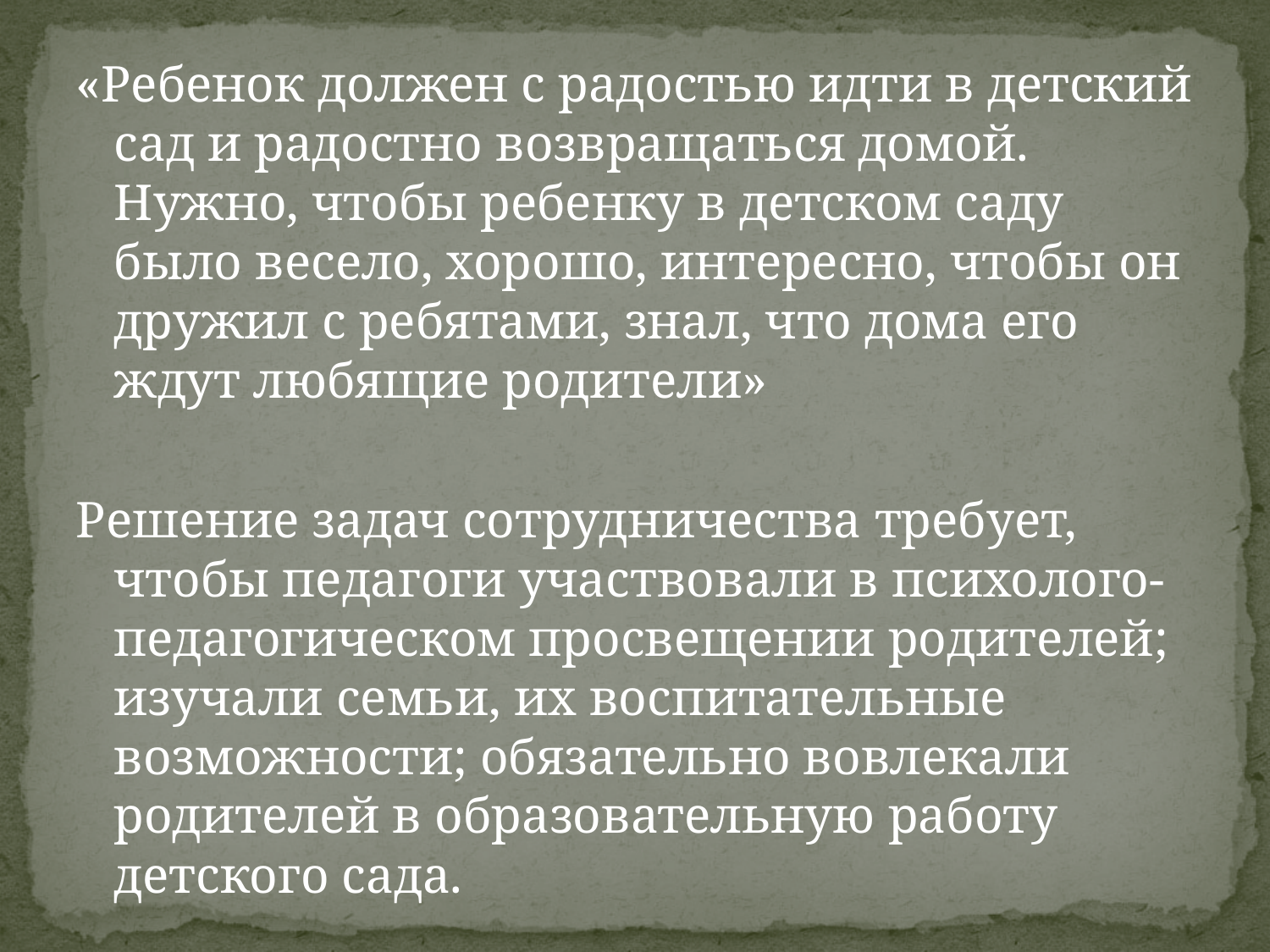

«Ребенок должен с радостью идти в детский сад и радостно возвращаться домой. Нужно, чтобы ребенку в детском саду было весело, хорошо, интересно, чтобы он дружил с ребятами, знал, что дома его ждут любящие родители»

Решение задач сотрудничества требует, чтобы педагоги участвовали в психолого-педагогическом просвещении родителей; изучали семьи, их воспитательные возможности; обязательно вовлекали родителей в образовательную работу детского сада.